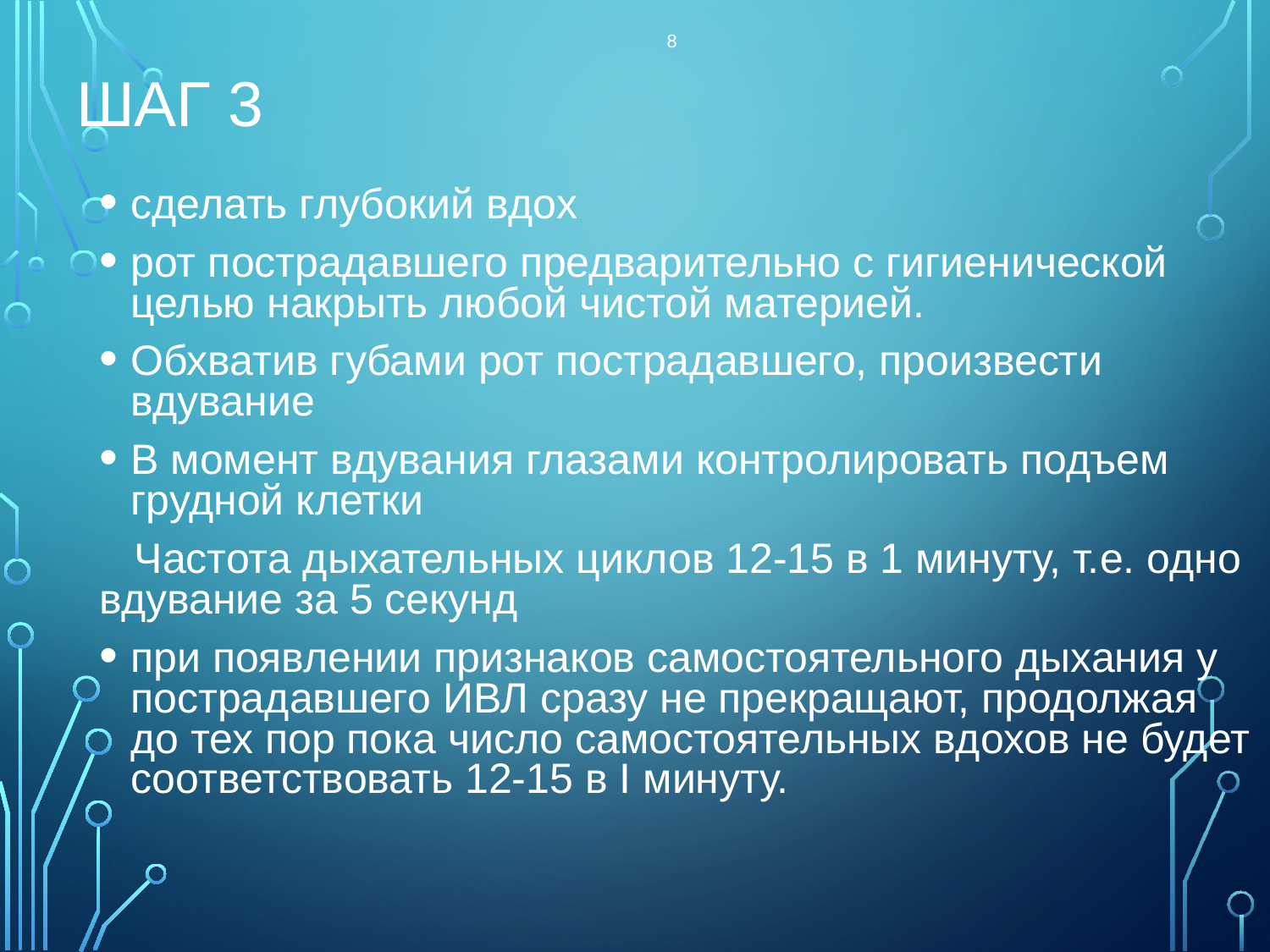

8
# Шаг 3
сделать глубокий вдох
рот пострадавшего предварительно с гигиенической целью накрыть любой чистой материей.
Обхватив губами рот пострадавшего, произвести вдувание
В момент вдувания глазами контролировать подъем грудной клетки
   Частота дыхательных циклов 12-15 в 1 минуту, т.е. одно вдувание за 5 секунд
при появлении признаков самостоятельного дыхания у пострадавшего ИВЛ сразу не прекращают, продолжая до тех пор пока число самостоятельных вдохов не будет соответствовать 12-15 в I минуту.